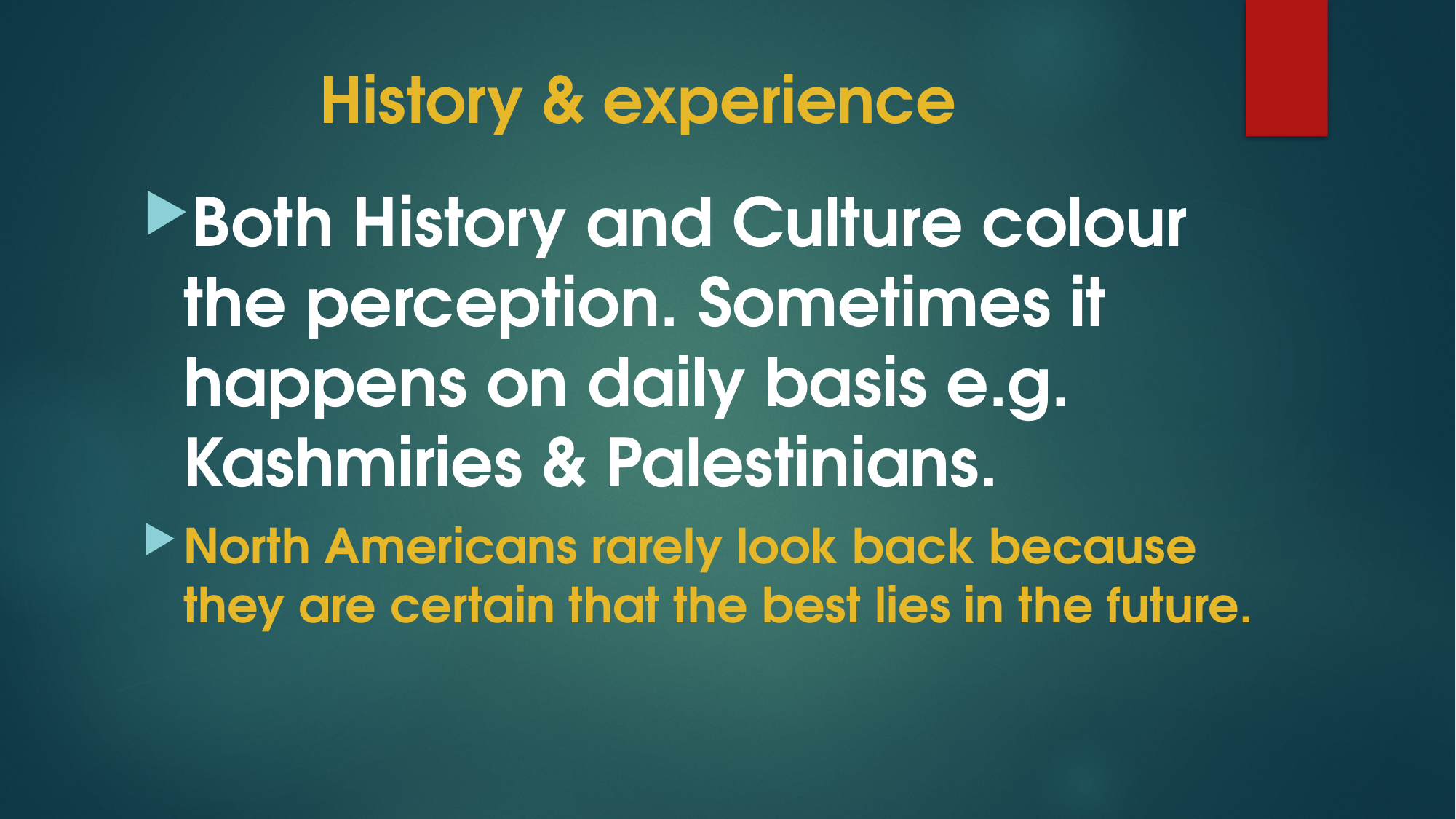

# History & experience
Both History and Culture colour the perception. Sometimes it happens on daily basis e.g. Kashmiries & Palestinians.
North Americans rarely look back because they are certain that the best lies in the future.